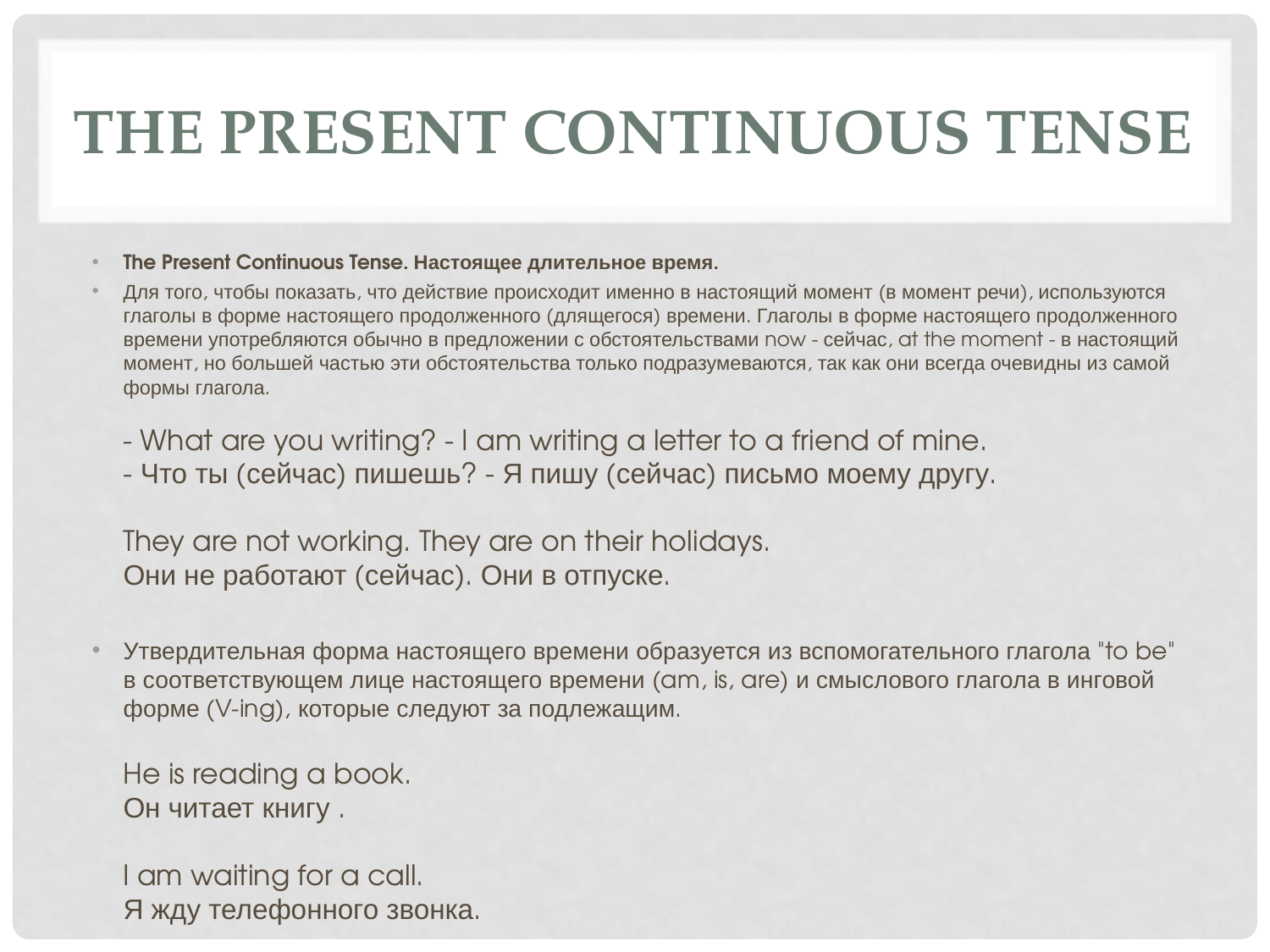

# The Present Continuous Tense
The Present Continuous Tense. Настоящее длительное время.
Для того, чтобы показать, что действие происходит именно в настоящий момент (в момент речи), используются глаголы в форме настоящего продолженного (длящегося) времени. Глаголы в форме настоящего продолженного времени употребляются обычно в предложении с обстоятельствами now - сейчас, at the moment - в настоящий момент, но большей частью эти обстоятельства только подразумеваются, так как они всегда очевидны из самой формы глагола.
- What are you writing? - I am writing a letter to a friend of mine.
- Что ты (сейчас) пишешь? - Я пишу (сейчас) письмо моему другу.
They are not working. They are on their holidays.
Они не работают (сейчас). Они в отпуске.

Утвердительная форма настоящего времени образуется из вспомогательного глагола "to be" в соответствующем лице настоящего времени (am, is, are) и смыслового глагола в инговой форме (V-ing), которые следуют за подлежащим.
He is reading a book.
Он читает книгу .
I am waiting for a call.
Я жду телефонного звонка.